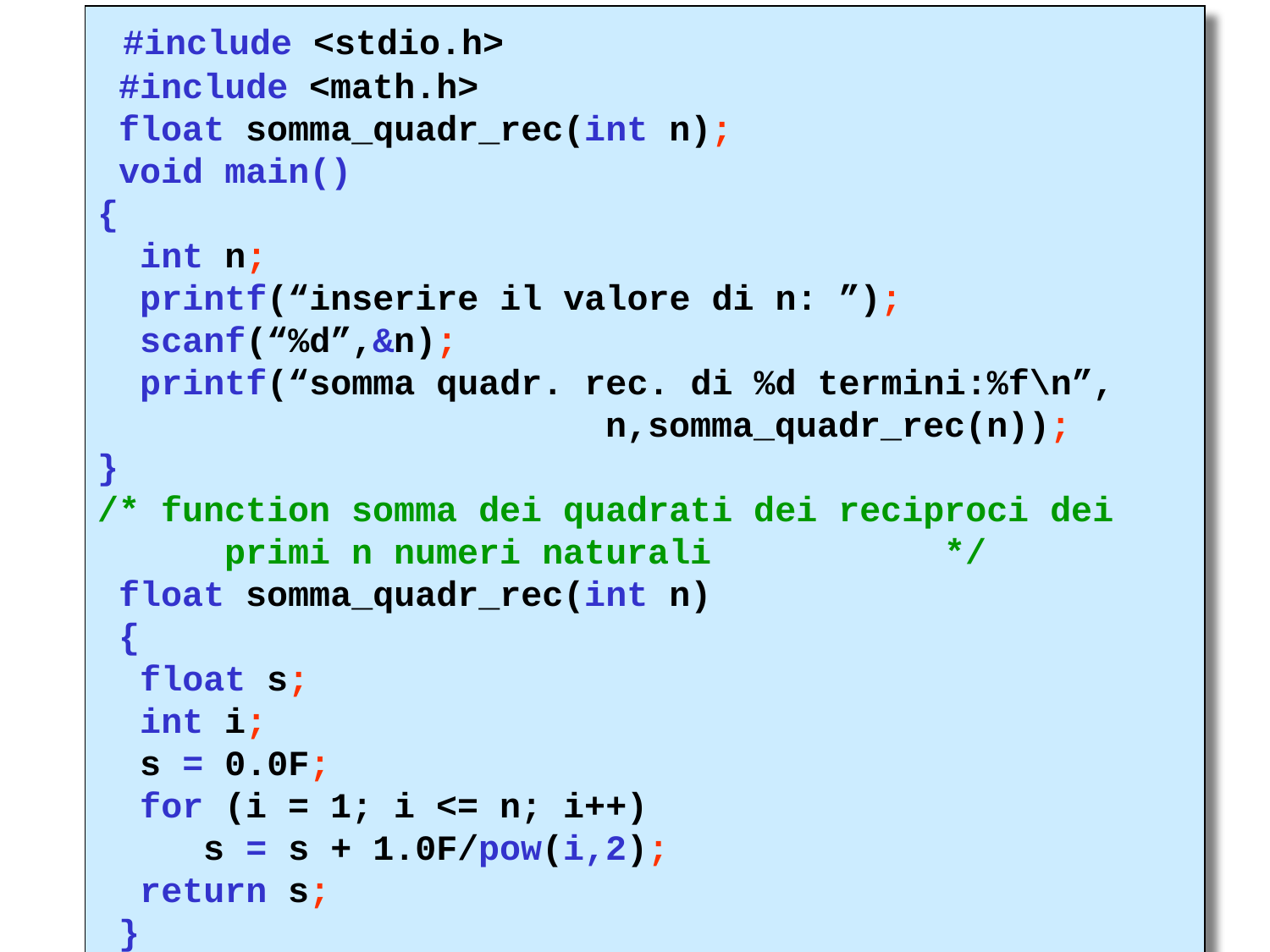

#include <stdio.h>
 #include <math.h>
 float somma_quadr_rec(int n);
 void main()
{
  int n;
  printf(“inserire il valore di n: ”);
  scanf(“%d”,&n);
  printf(“somma quadr. rec. di %d termini:%f\n”,
				n,somma_quadr_rec(n));
}
/* function somma dei quadrati dei reciproci dei 	primi n numeri naturali		    */
 float somma_quadr_rec(int n)
 {
  float s;
  int i;
  s = 0.0F;
  for (i = 1; i <= n; i++)
     s = s + 1.0F/pow(i,2);
  return s;
 }